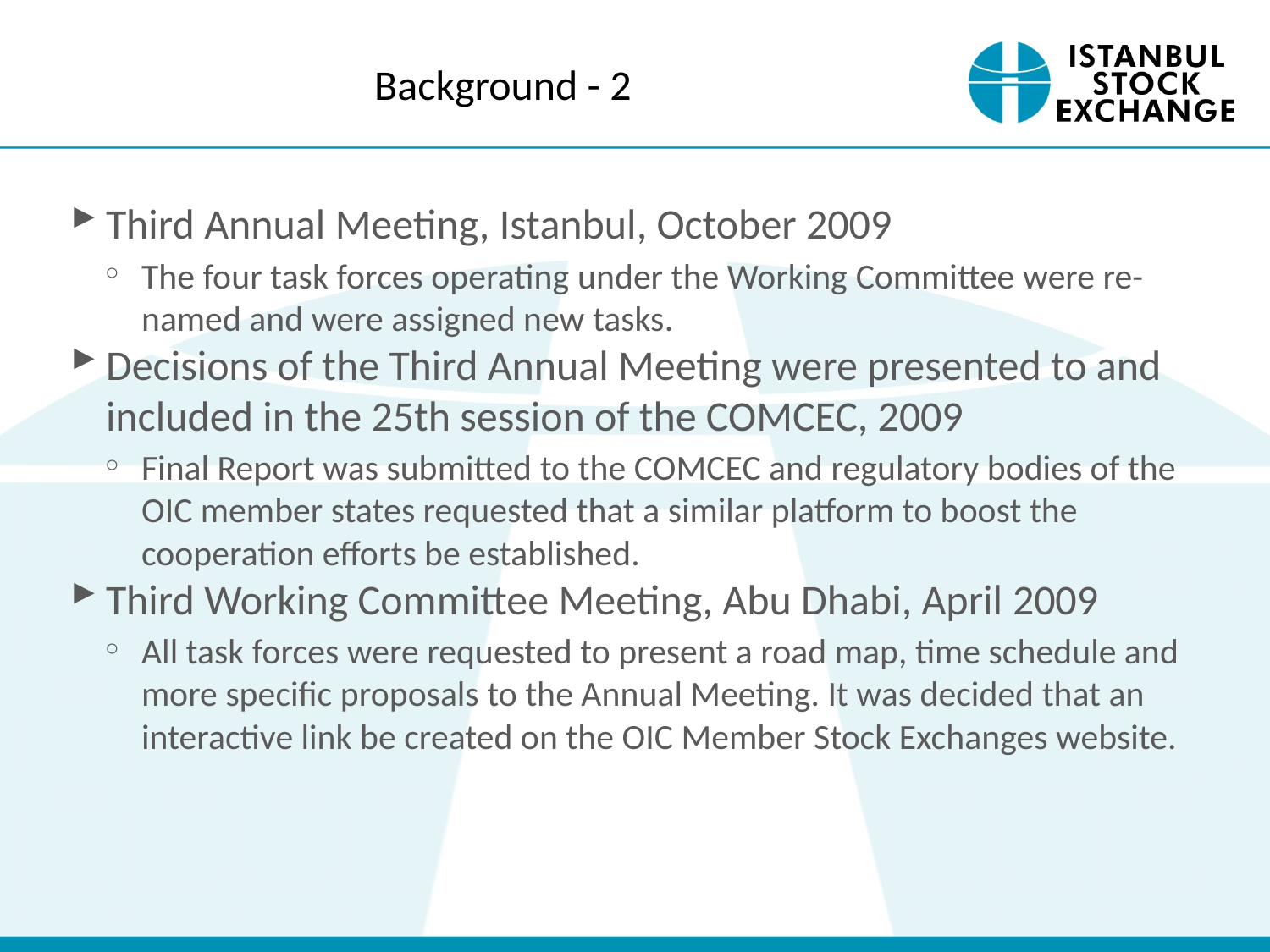

# Background - 2
Third Annual Meeting, Istanbul, October 2009
The four task forces operating under the Working Committee were re-named and were assigned new tasks.
Decisions of the Third Annual Meeting were presented to and included in the 25th session of the COMCEC, 2009
Final Report was submitted to the COMCEC and regulatory bodies of the OIC member states requested that a similar platform to boost the cooperation efforts be established.
Third Working Committee Meeting, Abu Dhabi, April 2009
All task forces were requested to present a road map, time schedule and more specific proposals to the Annual Meeting. It was decided that an interactive link be created on the OIC Member Stock Exchanges website.